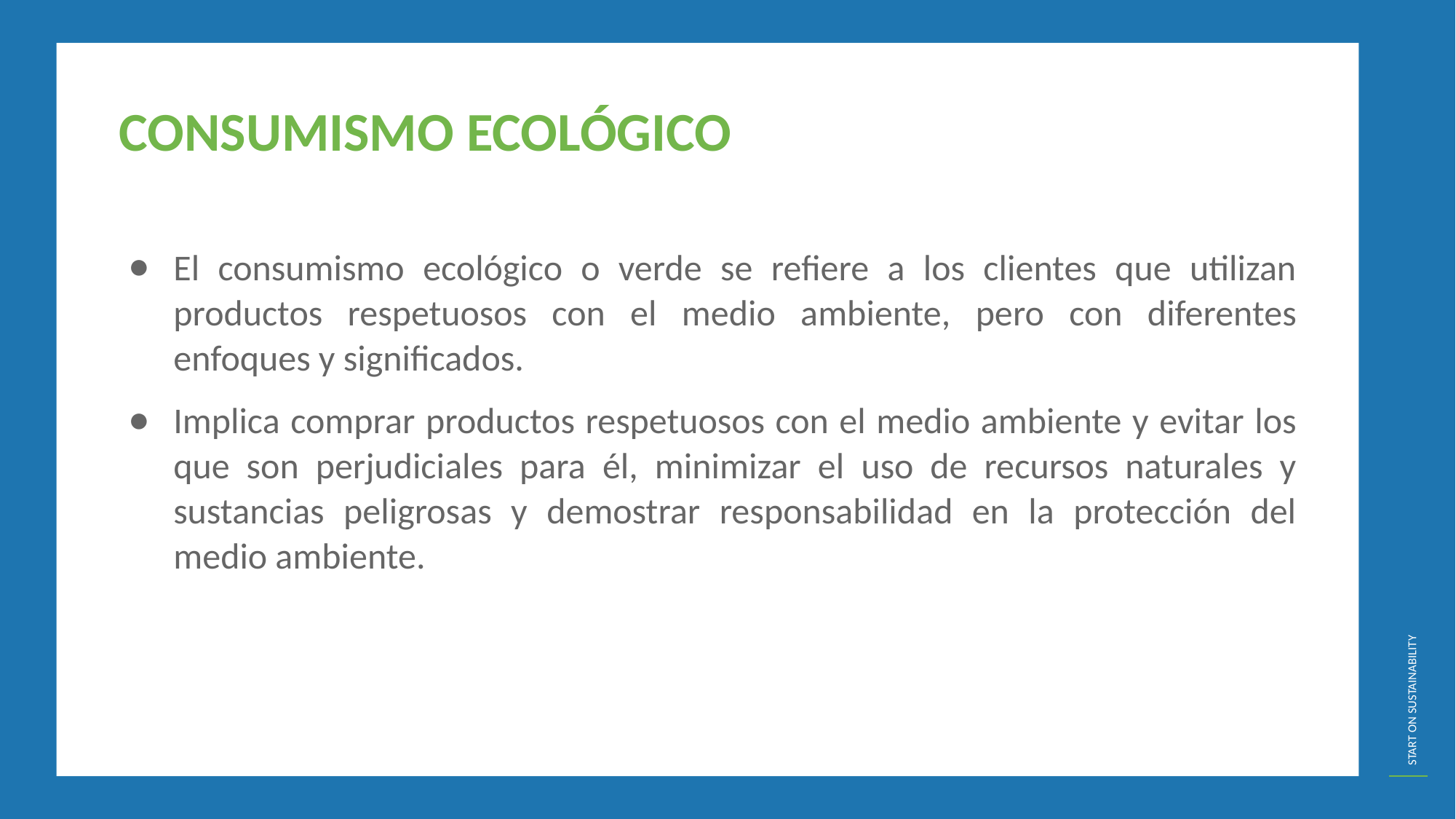

CONSUMISMO ECOLÓGICO
El consumismo ecológico o verde se refiere a los clientes que utilizan productos respetuosos con el medio ambiente, pero con diferentes enfoques y significados.
Implica comprar productos respetuosos con el medio ambiente y evitar los que son perjudiciales para él, minimizar el uso de recursos naturales y sustancias peligrosas y demostrar responsabilidad en la protección del medio ambiente.